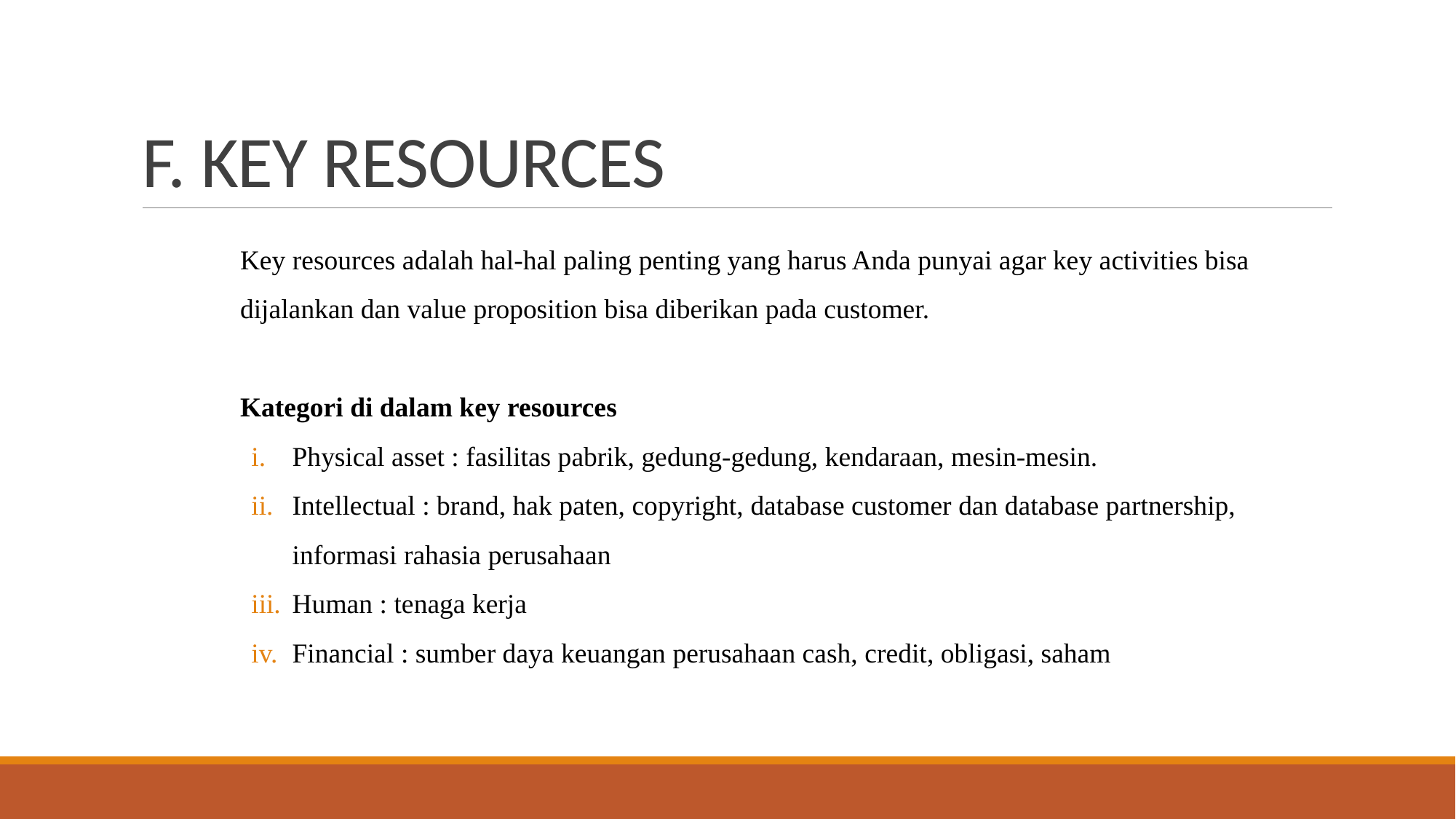

# F. KEY RESOURCES
Key resources adalah hal-hal paling penting yang harus Anda punyai agar key activities bisa dijalankan dan value proposition bisa diberikan pada customer.

Kategori di dalam key resources
Physical asset : fasilitas pabrik, gedung-gedung, kendaraan, mesin-mesin.
Intellectual : brand, hak paten, copyright, database customer dan database partnership, informasi rahasia perusahaan
Human : tenaga kerja
Financial : sumber daya keuangan perusahaan cash, credit, obligasi, saham